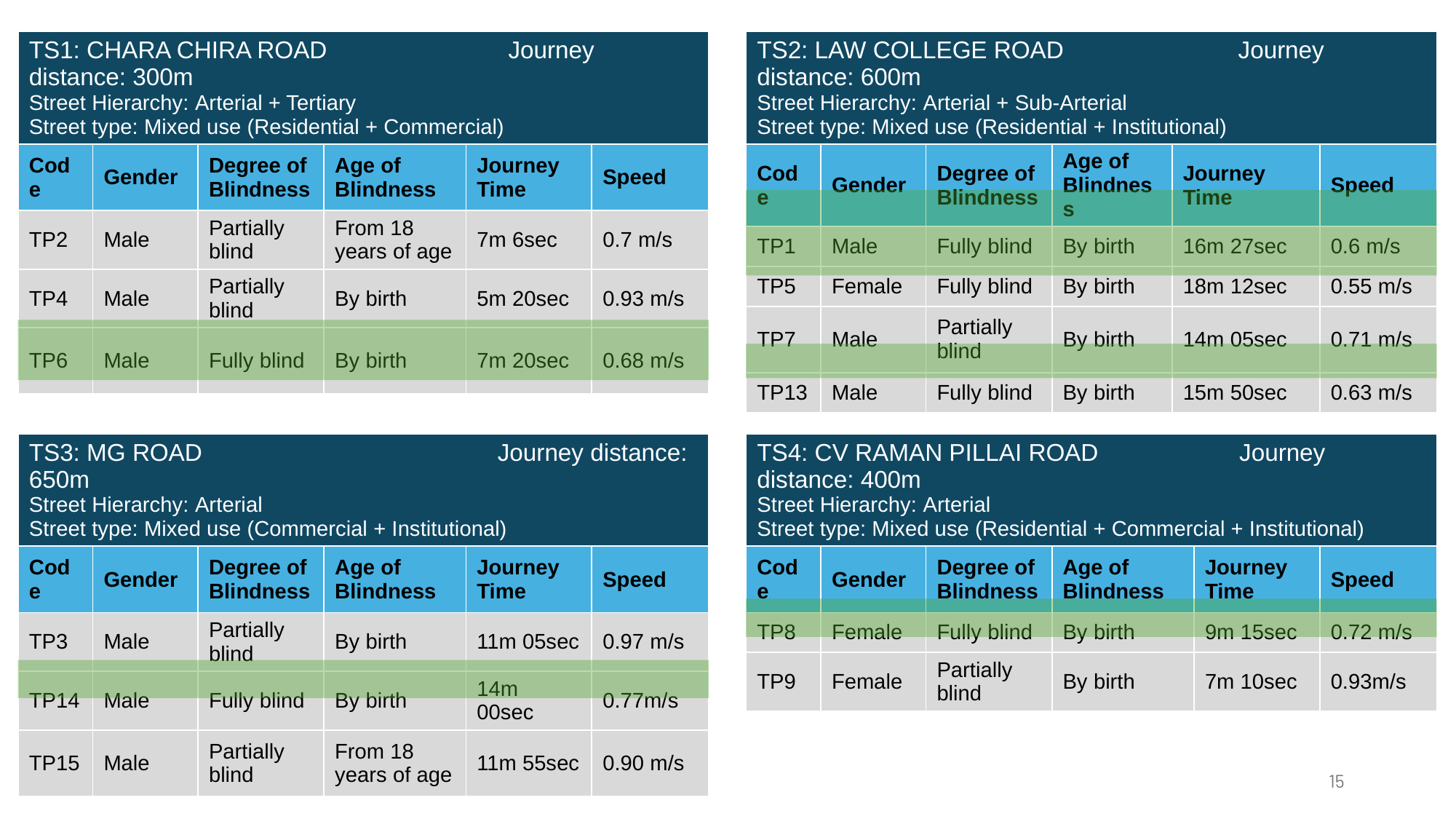

| TS1: CHARA CHIRA ROAD Journey distance: 300m Street Hierarchy: Arterial + Tertiary Street type: Mixed use (Residential + Commercial) |  |  |  |  |  |
| --- | --- | --- | --- | --- | --- |
| Code | Gender | Degree of Blindness | Age of Blindness | Journey Time | Speed |
| TP2 | Male | Partially blind | From 18 years of age | 7m 6sec | 0.7 m/s |
| TP4 | Male | Partially blind | By birth | 5m 20sec | 0.93 m/s |
| TP6 | Male | Fully blind | By birth | 7m 20sec | 0.68 m/s |
| TS2: LAW COLLEGE ROAD Journey distance: 600m Street Hierarchy: Arterial + Sub-Arterial Street type: Mixed use (Residential + Institutional) |  |  |  |  |  |
| --- | --- | --- | --- | --- | --- |
| Code | Gender | Degree of Blindness | Age of Blindness | Journey Time | Speed |
| TP1 | Male | Fully blind | By birth | 16m 27sec | 0.6 m/s |
| TP5 | Female | Fully blind | By birth | 18m 12sec | 0.55 m/s |
| TP7 | Male | Partially blind | By birth | 14m 05sec | 0.71 m/s |
| TP13 | Male | Fully blind | By birth | 15m 50sec | 0.63 m/s |

| TS3: MG ROAD Journey distance: 650m Street Hierarchy: Arterial Street type: Mixed use (Commercial + Institutional) |  |  |  |  |  |
| --- | --- | --- | --- | --- | --- |
| Code | Gender | Degree of Blindness | Age of Blindness | Journey Time | Speed |
| TP3 | Male | Partially blind | By birth | 11m 05sec | 0.97 m/s |
| TP14 | Male | Fully blind | By birth | 14m 00sec | 0.77m/s |
| TP15 | Male | Partially blind | From 18 years of age | 11m 55sec | 0.90 m/s |
| TS4: CV RAMAN PILLAI ROAD Journey distance: 400m Street Hierarchy: Arterial Street type: Mixed use (Residential + Commercial + Institutional) |  |  |  |  |  |
| --- | --- | --- | --- | --- | --- |
| Code | Gender | Degree of Blindness | Age of Blindness | Journey Time | Speed |
| TP8 | Female | Fully blind | By birth | 9m 15sec | 0.72 m/s |
| TP9 | Female | Partially blind | By birth | 7m 10sec | 0.93m/s |
15